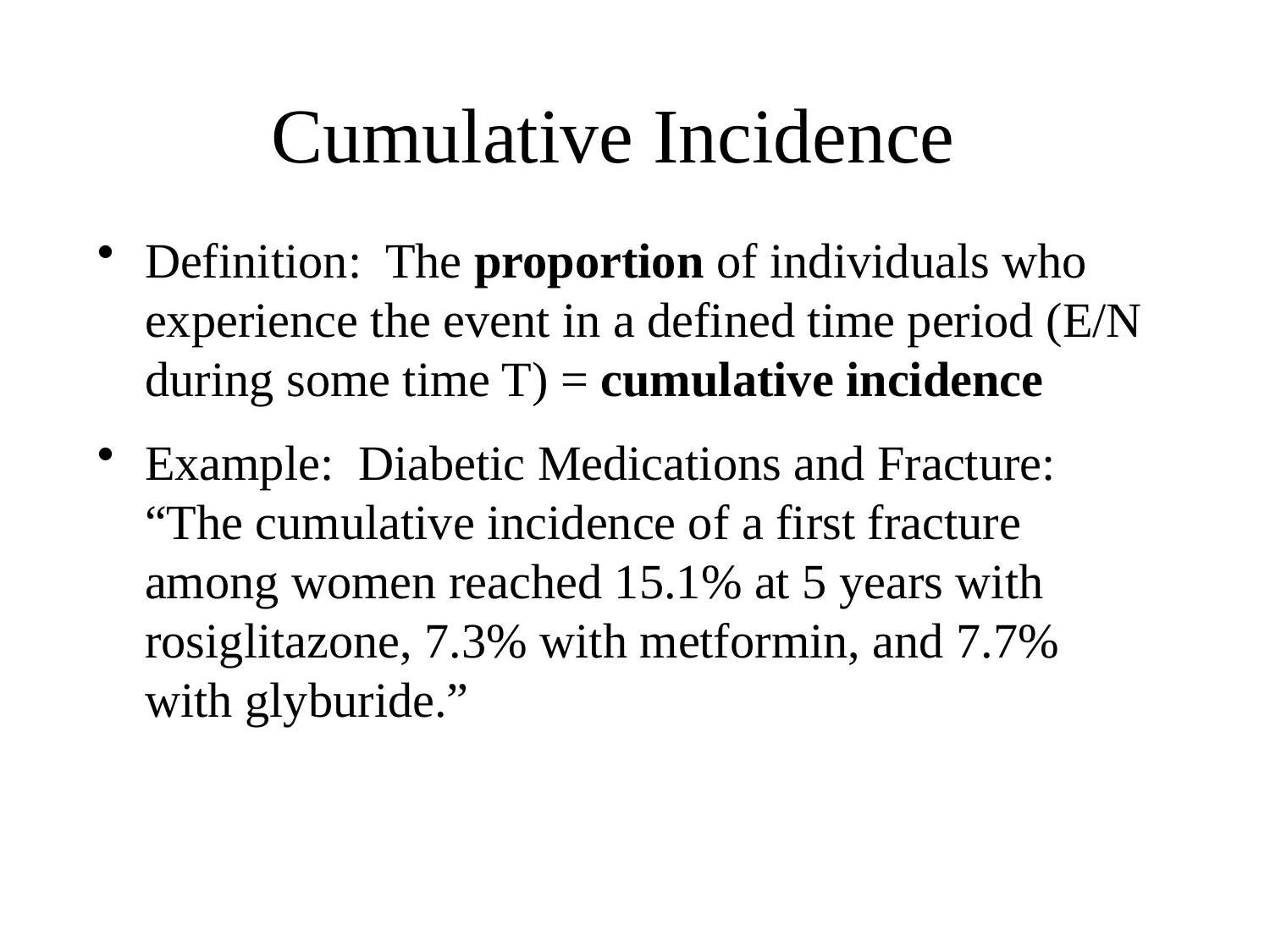

# Cumulative Incidence
Definition:  The proportion of individuals who experience the event in a defined time period (E/N during some time T) = cumulative incidence
Example:  Diabetic Medications and Fracture:  “The cumulative incidence of a first fracture among women reached 15.1% at 5 years with rosiglitazone, 7.3% with metformin, and 7.7% with glyburide.”